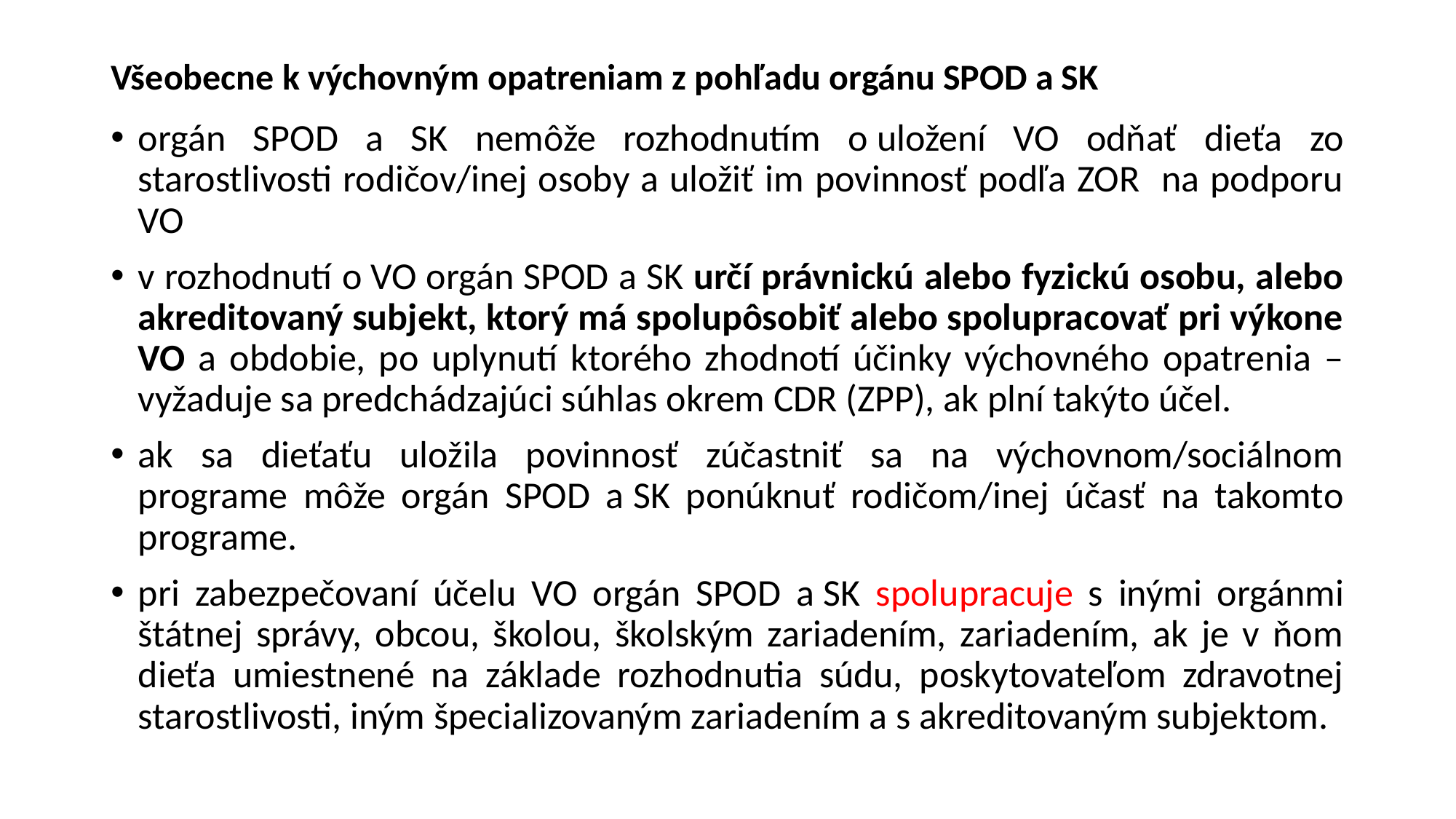

# Všeobecne k výchovným opatreniam z pohľadu orgánu SPOD a SK
orgán SPOD a SK nemôže rozhodnutím o uložení VO odňať dieťa zo starostlivosti rodičov/inej osoby a uložiť im povinnosť podľa ZOR  na podporu VO
v rozhodnutí o VO orgán SPOD a SK určí právnickú alebo fyzickú osobu, alebo akreditovaný subjekt, ktorý má spolupôsobiť alebo spolupracovať pri výkone VO a obdobie, po uplynutí ktorého zhodnotí účinky výchovného opatrenia – vyžaduje sa predchádzajúci súhlas okrem CDR (ZPP), ak plní takýto účel.
ak sa dieťaťu uložila povinnosť zúčastniť sa na výchovnom/sociálnom programe môže orgán SPOD a SK ponúknuť rodičom/inej účasť na takomto programe.
pri zabezpečovaní účelu VO orgán SPOD a SK spolupracuje s inými orgánmi štátnej správy, obcou, školou, školským zariadením, zariadením, ak je v ňom dieťa umiestnené na základe rozhodnutia súdu, poskytovateľom zdravotnej starostlivosti, iným špecializovaným zariadením a s akreditovaným subjektom.